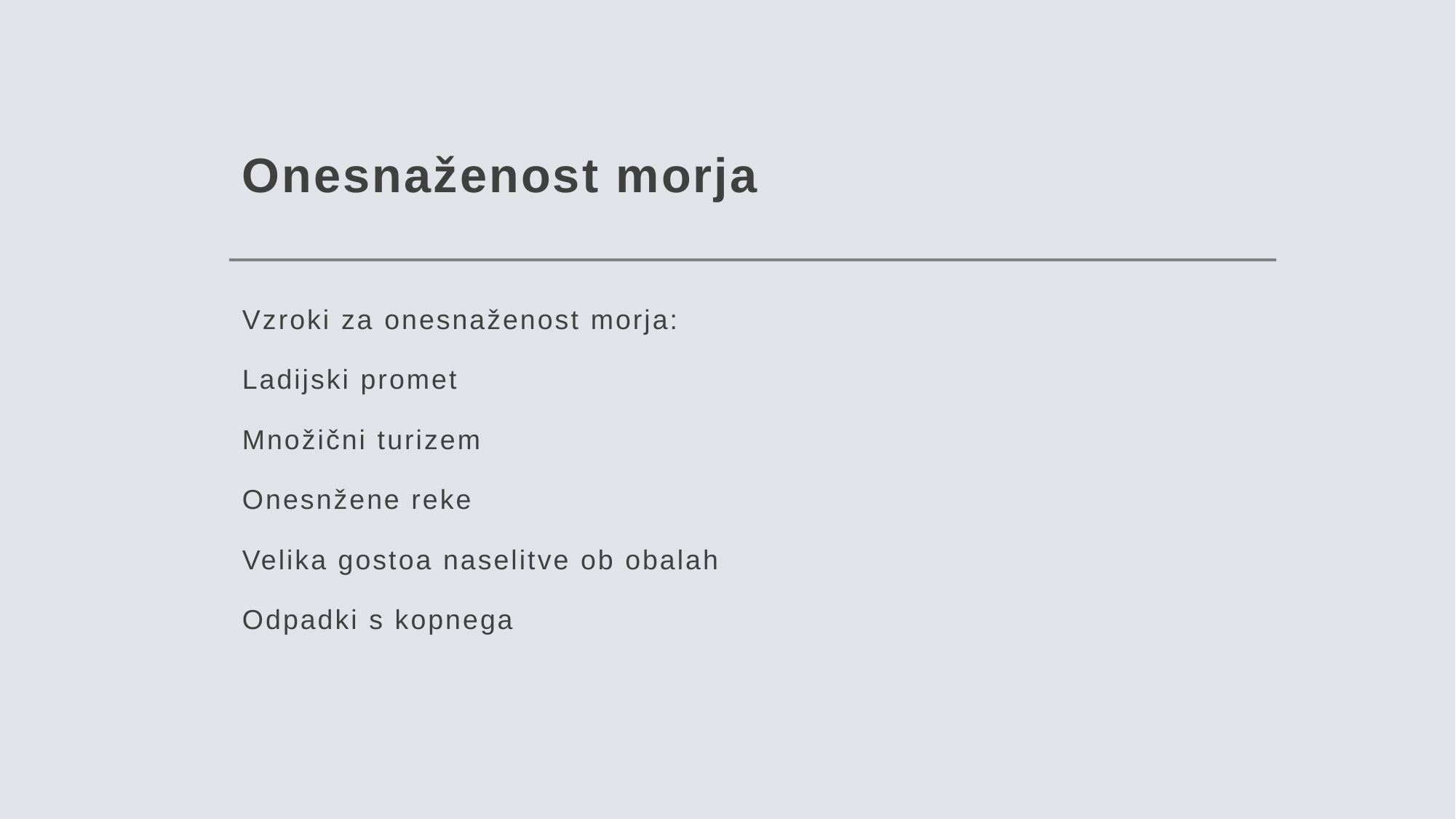

# Onesnaženost morja
Vzroki za onesnaženost morja:
Ladijski promet
Množični turizem
Onesnžene reke
Velika gostoa naselitve ob obalah
Odpadki s kopnega